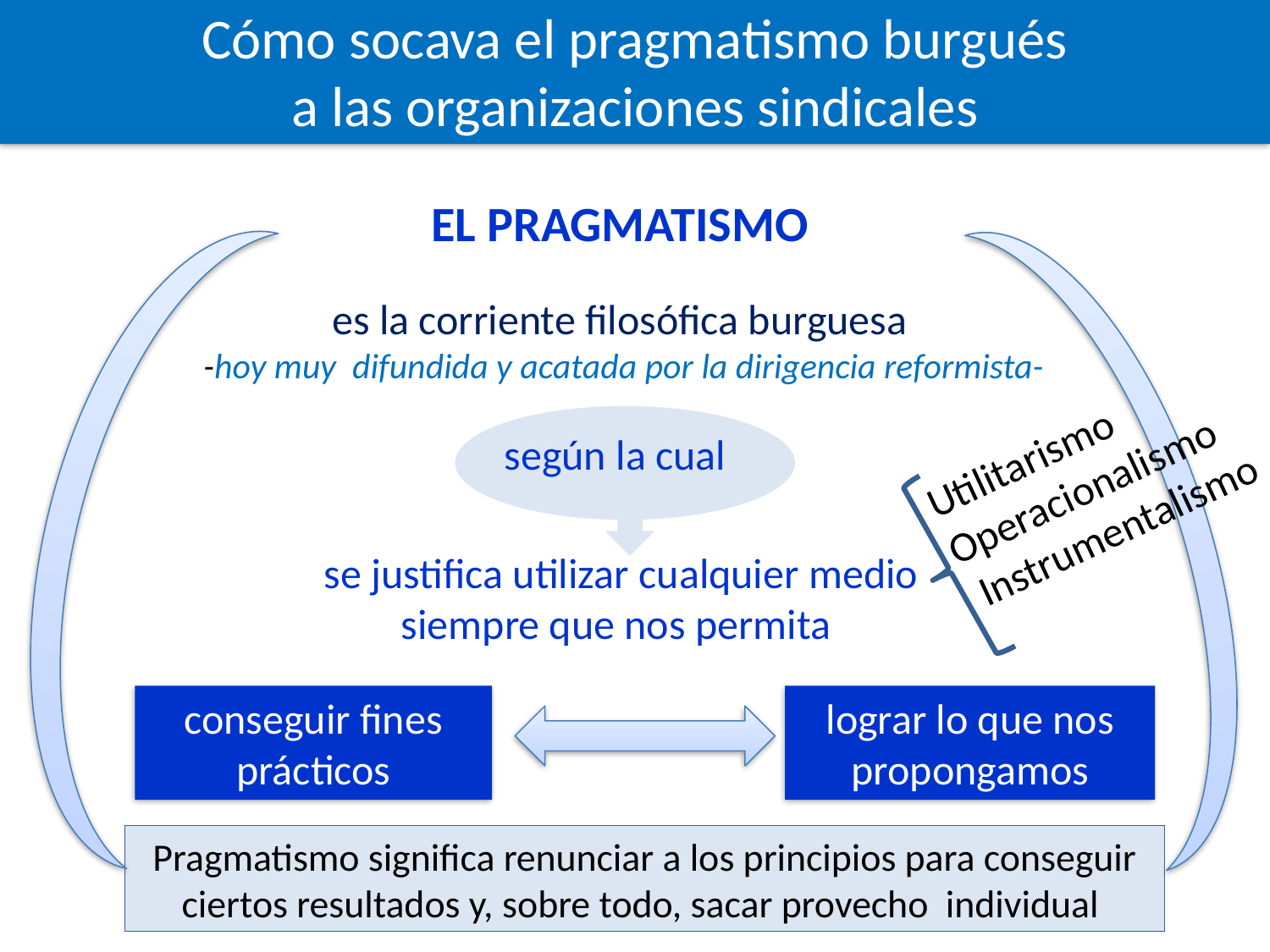

Cómo socava el pragmatismo burgués
a las organizaciones sindicales
EL PRAGMATISMO

es la corriente filosófica burguesa
 -hoy muy  difundida y acatada por la dirigencia reformista-

según la cual
Utilitarismo
Operacionalismo
 Instrumentalismo

se justifica utilizar cualquier medio
 siempre que nos permita

conseguir fines prácticos
lograr lo que nos propongamos

Pragmatismo significa renunciar a los principios para conseguir
ciertos resultados y, sobre todo, sacar provecho  individual